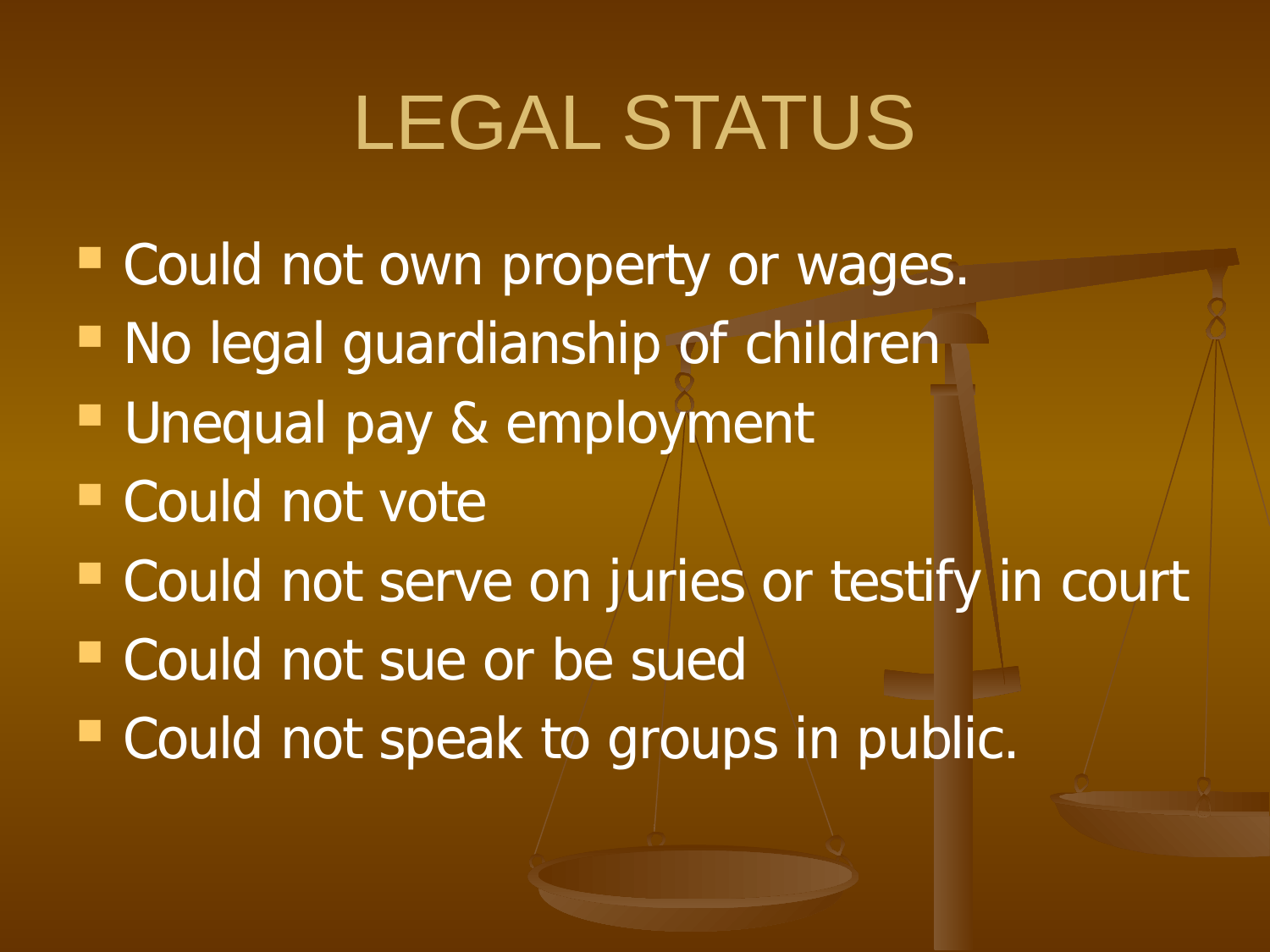

# LEGAL STATUS
Could not own property or wages.
No legal guardianship of children
Unequal pay & employment
Could not vote
Could not serve on juries or testify in court
Could not sue or be sued
Could not speak to groups in public.